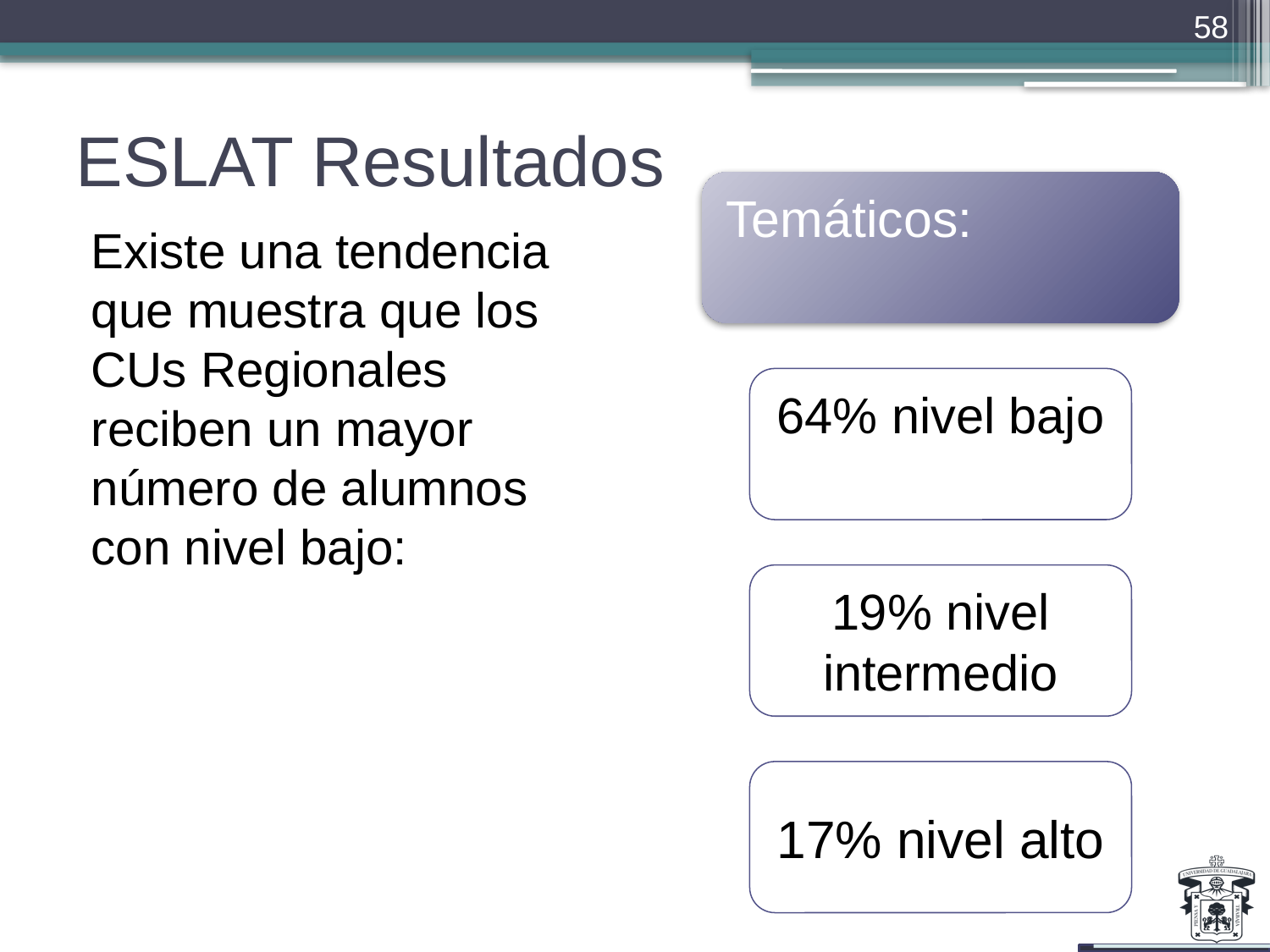

58
# ESLAT Resultados
Temáticos:
64% nivel bajo
19% nivel intermedio
17% nivel alto
9% nivel intermedio
Existe una tendencia que muestra que los CUs Regionales reciben un mayor número de alumnos con nivel bajo: